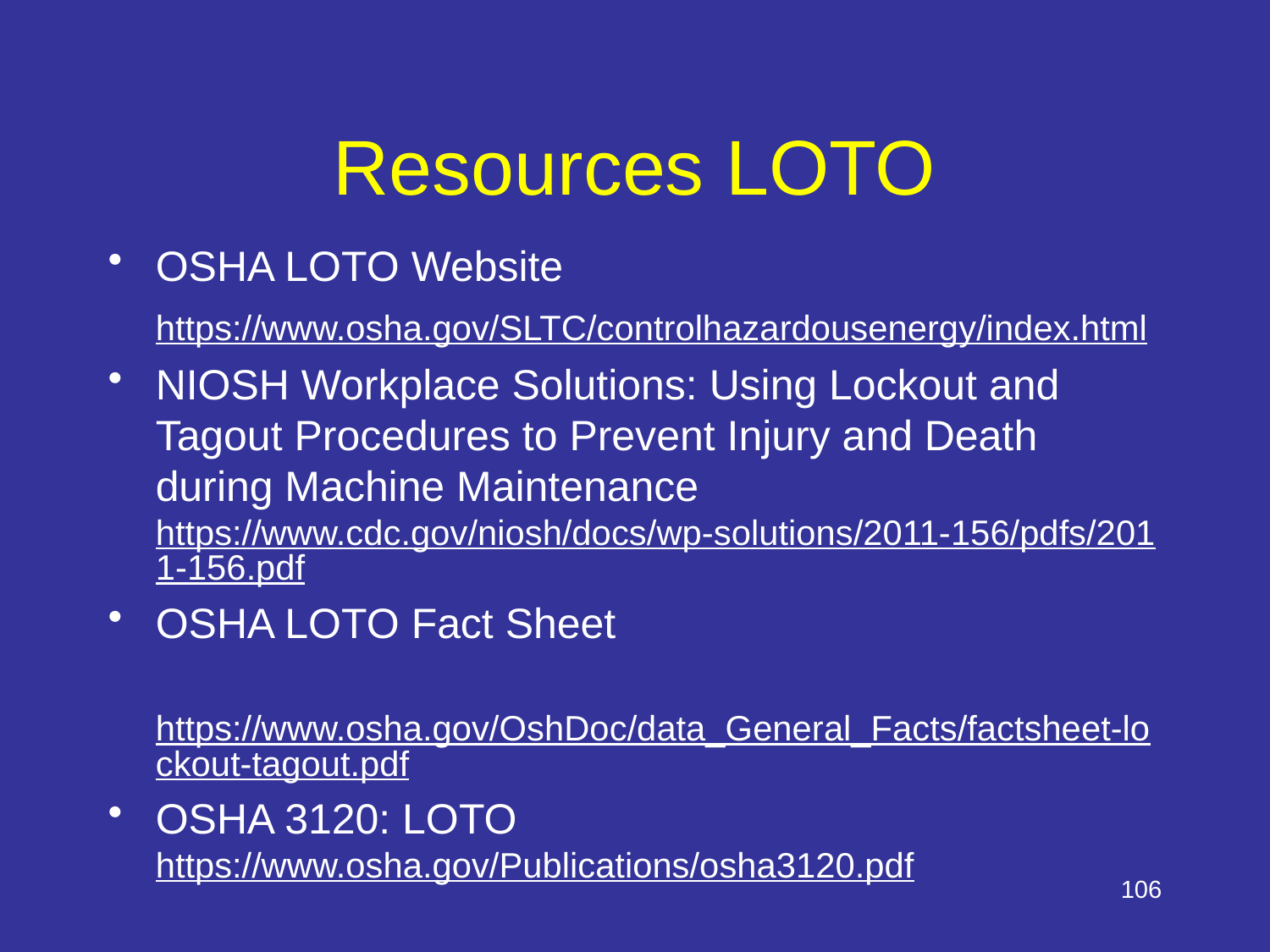

# Resources LOTO
OSHA LOTO Website
	https://www.osha.gov/SLTC/controlhazardousenergy/index.html
NIOSH Workplace Solutions: Using Lockout and Tagout Procedures to Prevent Injury and Death during Machine Maintenance
https://www.cdc.gov/niosh/docs/wp-solutions/2011-156/pdfs/2011-156.pdf
OSHA LOTO Fact Sheet
	https://www.osha.gov/OshDoc/data_General_Facts/factsheet-lockout-tagout.pdf
OSHA 3120: LOTO https://www.osha.gov/Publications/osha3120.pdf
106